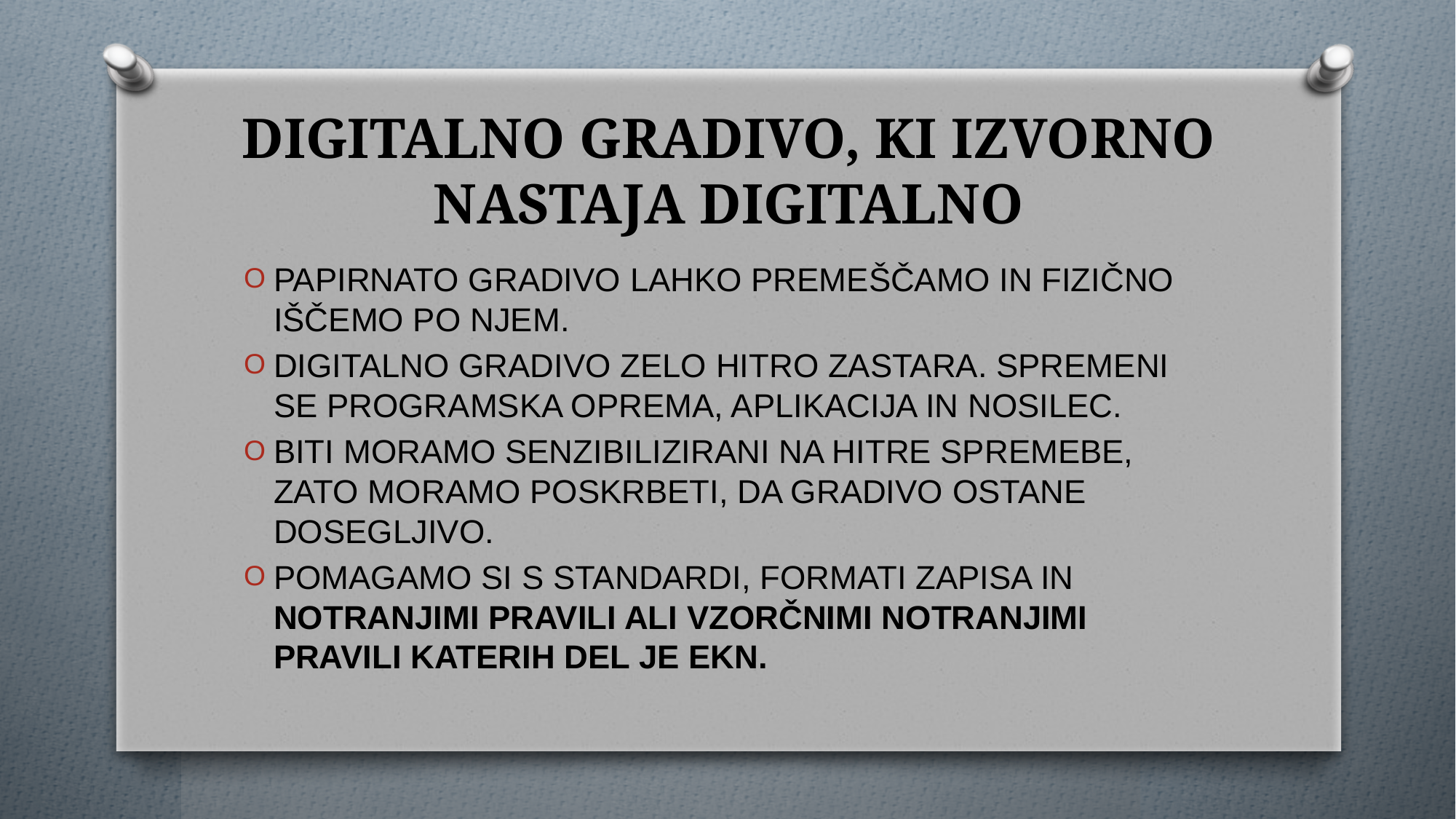

# DIGITALNO GRADIVO, KI IZVORNO NASTAJA DIGITALNO
PAPIRNATO GRADIVO LAHKO PREMEŠČAMO IN FIZIČNO IŠČEMO PO NJEM.
DIGITALNO GRADIVO ZELO HITRO ZASTARA. SPREMENI SE PROGRAMSKA OPREMA, APLIKACIJA IN NOSILEC.
BITI MORAMO SENZIBILIZIRANI NA HITRE SPREMEBE, ZATO MORAMO POSKRBETI, DA GRADIVO OSTANE DOSEGLJIVO.
POMAGAMO SI S STANDARDI, FORMATI ZAPISA IN NOTRANJIMI PRAVILI ALI VZORČNIMI NOTRANJIMI PRAVILI KATERIH DEL JE EKN.